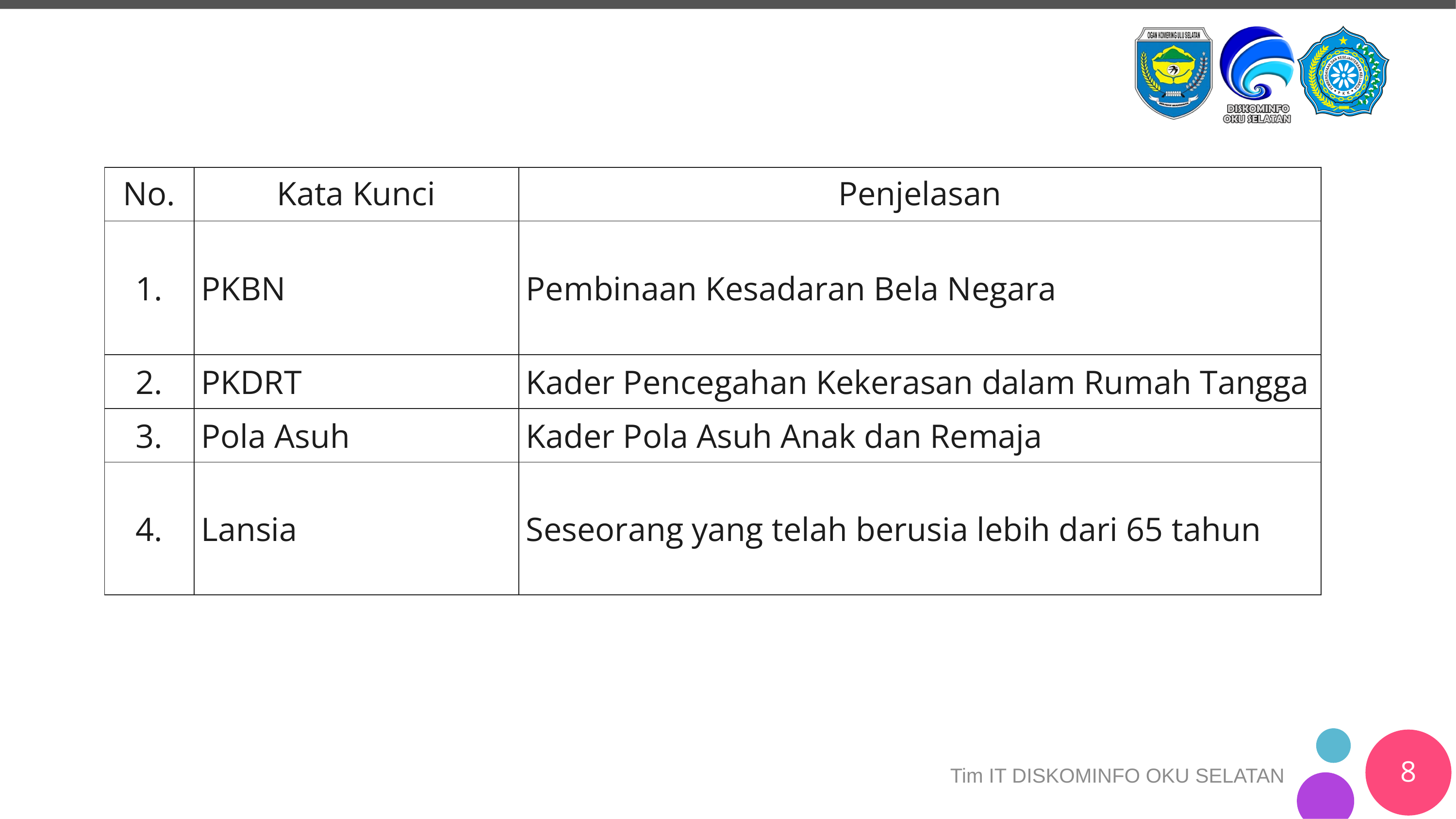

| No. | Kata Kunci | Penjelasan |
| --- | --- | --- |
| 1. | PKBN | Pembinaan Kesadaran Bela Negara |
| 2. | PKDRT | Kader Pencegahan Kekerasan dalam Rumah Tangga |
| 3. | Pola Asuh | Kader Pola Asuh Anak dan Remaja |
| 4. | Lansia | Seseorang yang telah berusia lebih dari 65 tahun |
8
Tim IT DISKOMINFO OKU SELATAN